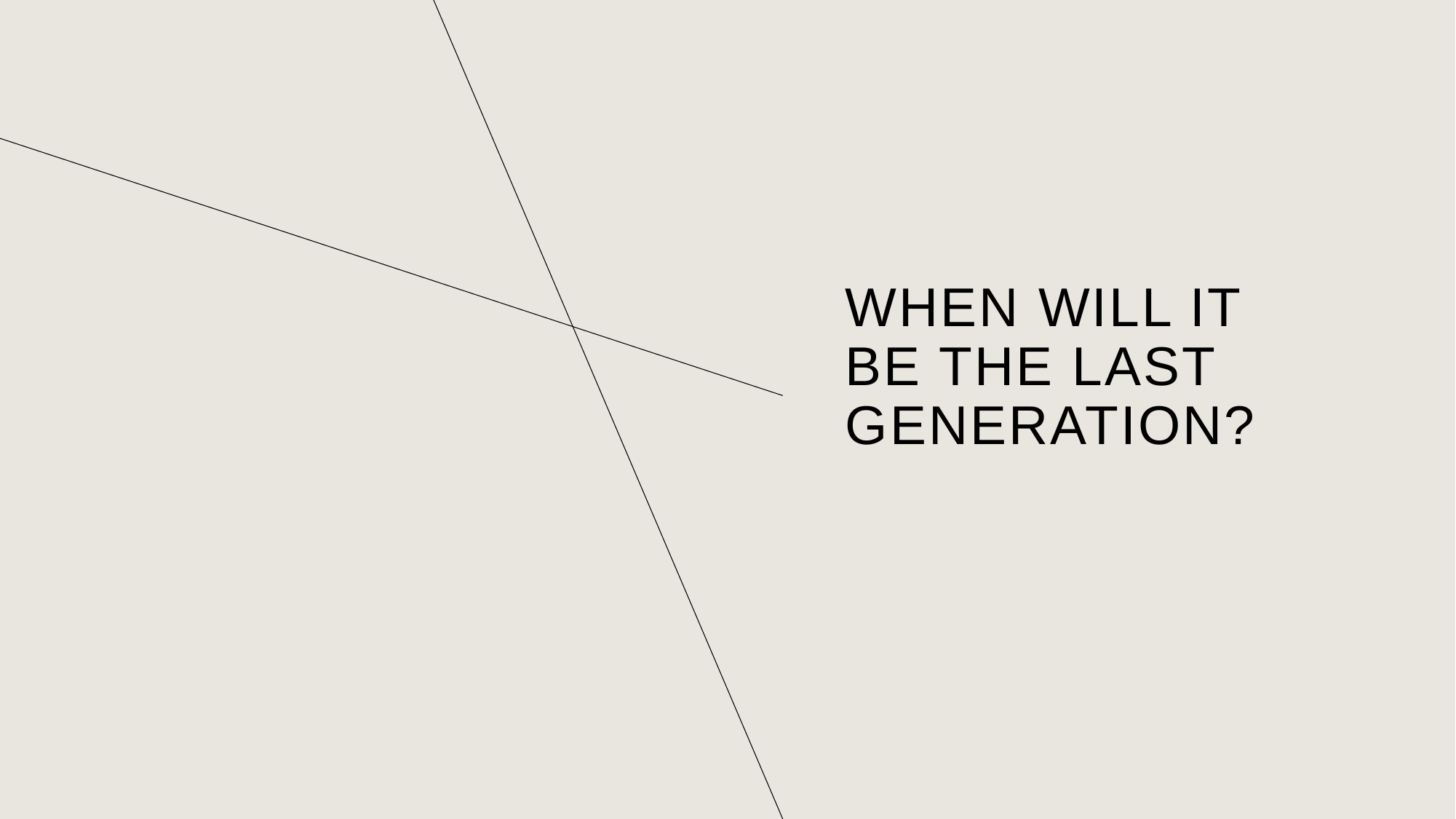

# When will It be the last generation?